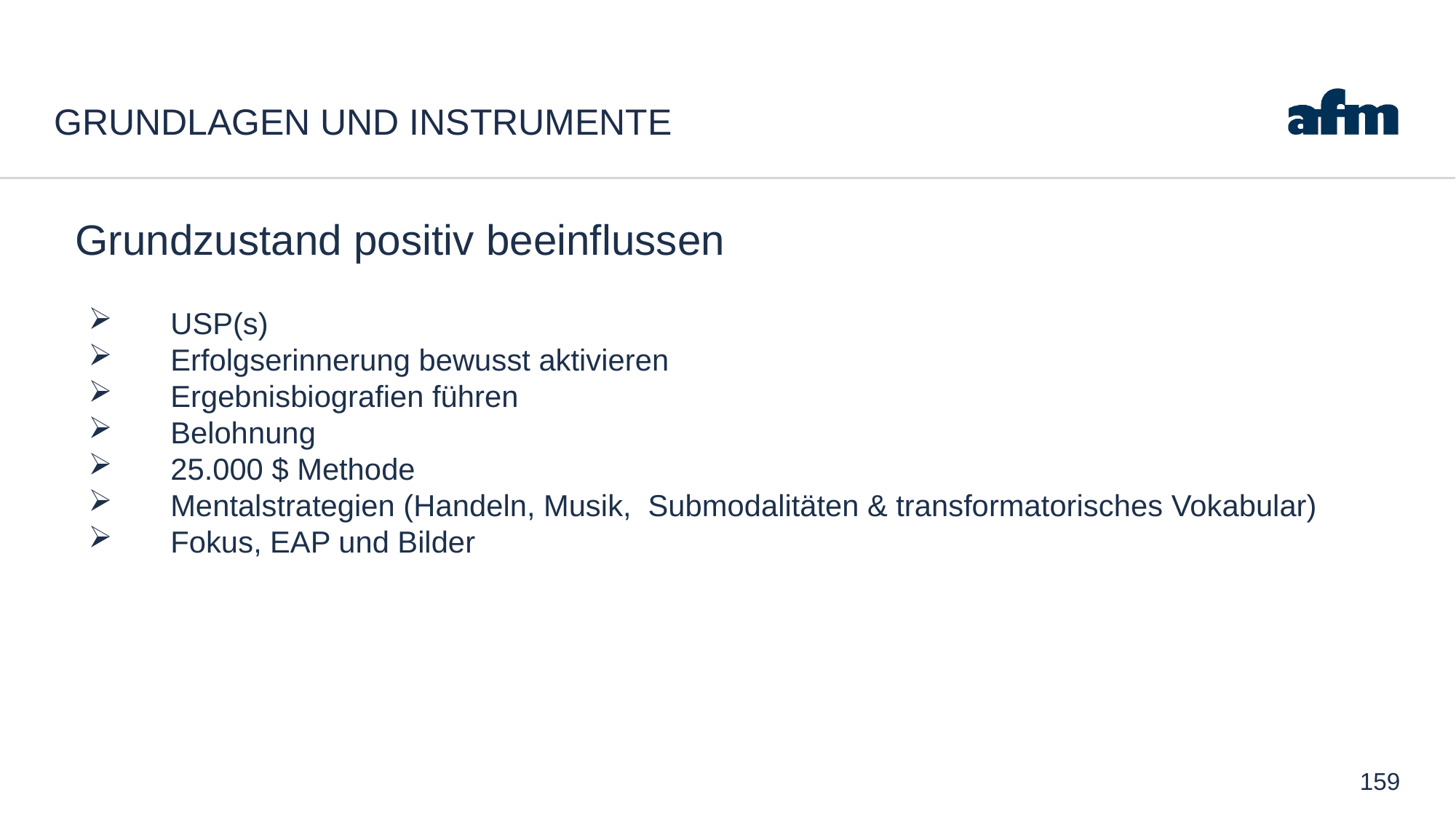

# Grundlagen und Instrumente
Grundzustand positiv beeinflussen
USP(s)
Erfolgserinnerung bewusst aktivieren
Ergebnisbiografien führen
Belohnung
25.000 $ Methode
Mentalstrategien (Handeln, Musik,  Submodalitäten & transformatorisches Vokabular)
Fokus, EAP und Bilder
159